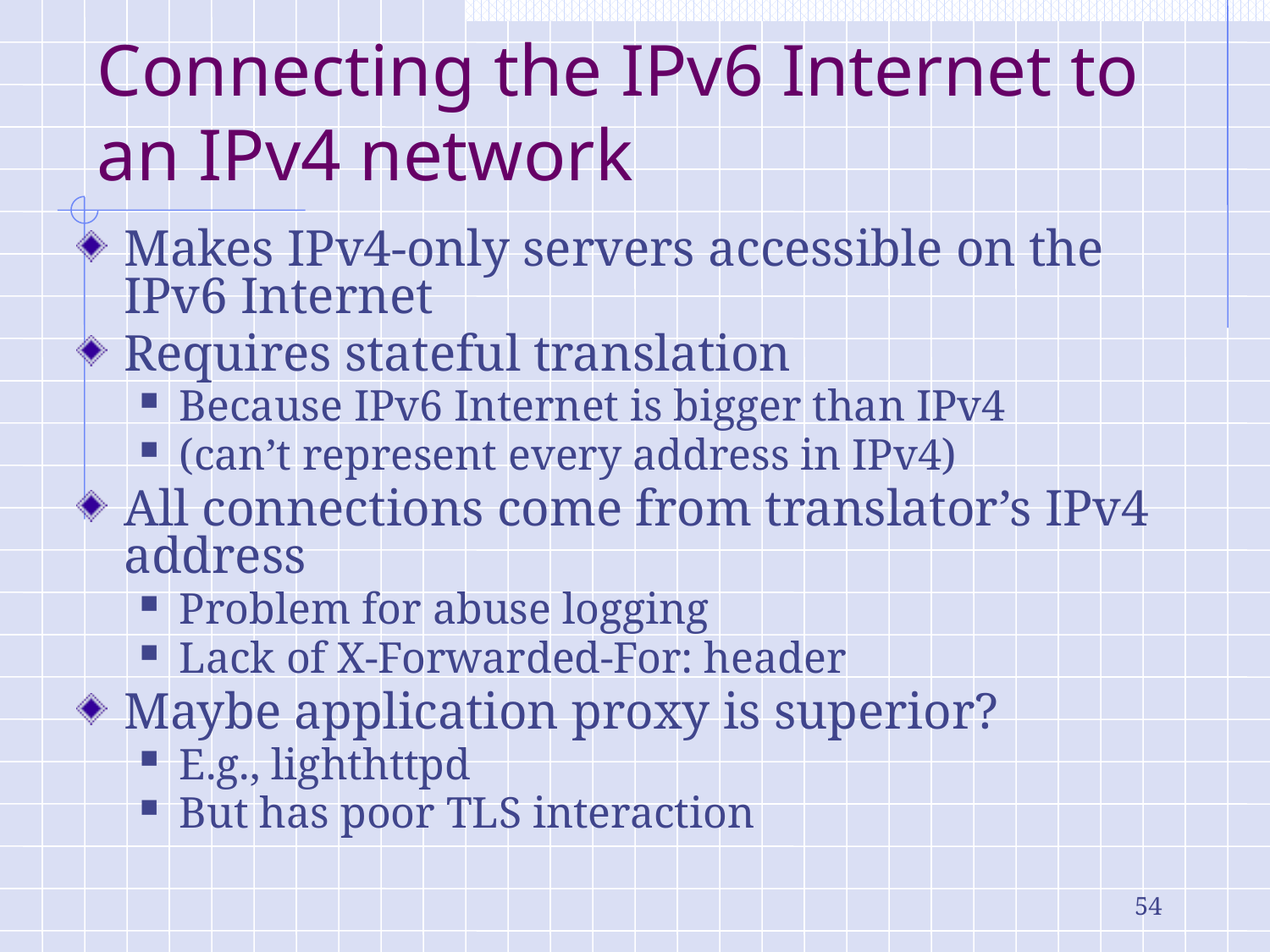

# Connecting the IPv6 Internet to an IPv4 network
Makes IPv4-only servers accessible on the IPv6 Internet
Requires stateful translation
Because IPv6 Internet is bigger than IPv4
(can’t represent every address in IPv4)
All connections come from translator’s IPv4 address
Problem for abuse logging
Lack of X-Forwarded-For: header
Maybe application proxy is superior?
E.g., lighthttpd
But has poor TLS interaction
54